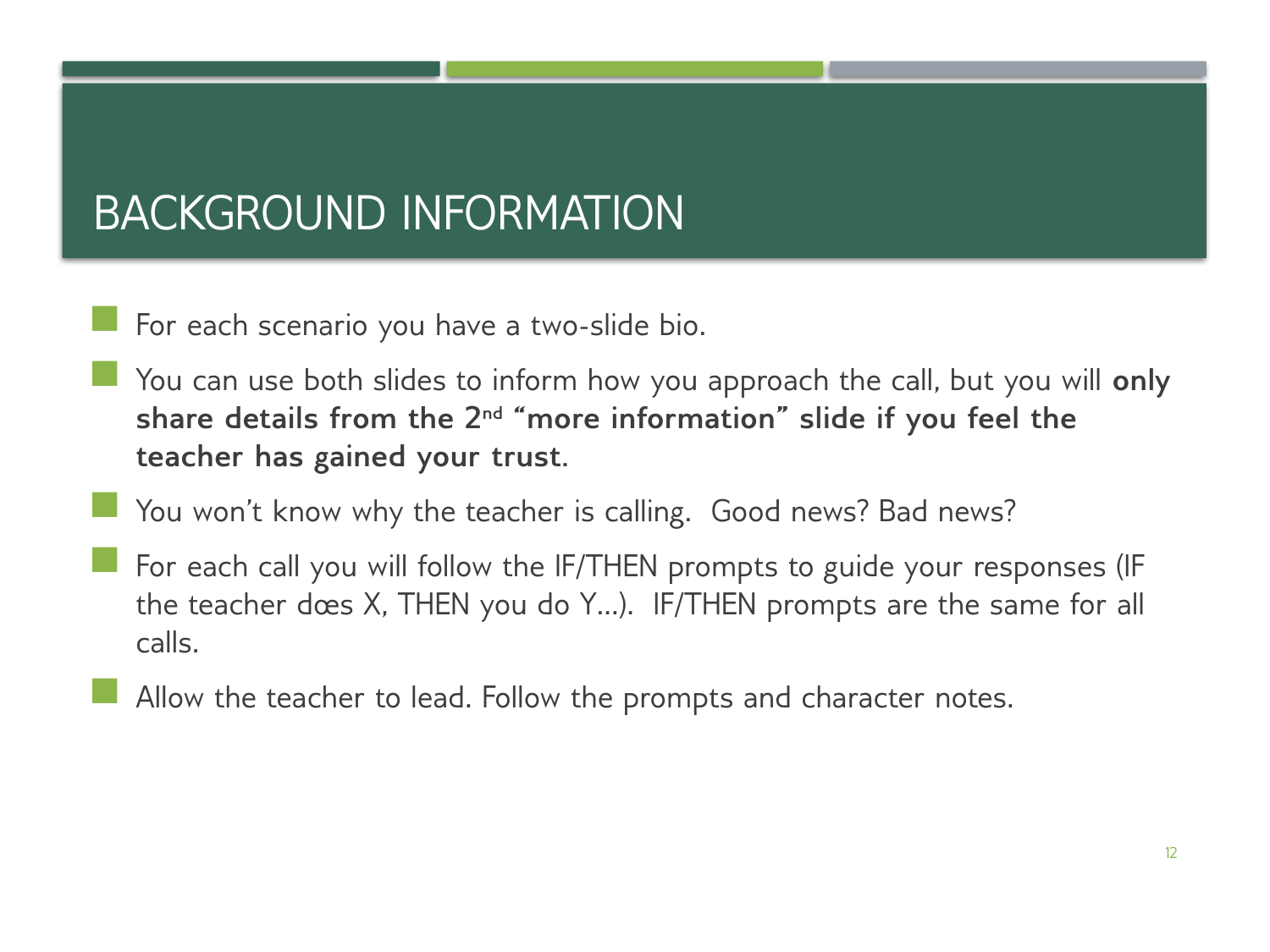

# Background information
For each scenario you have a two-slide bio.
You can use both slides to inform how you approach the call, but you will only share details from the 2nd “more information” slide if you feel the teacher has gained your trust.
You won’t know why the teacher is calling.  Good news? Bad news?
For each call you will follow the IF/THEN prompts to guide your responses (IF the teacher does X, THEN you do Y…).  IF/THEN prompts are the same for all calls.
Allow the teacher to lead. Follow the prompts and character notes.

12